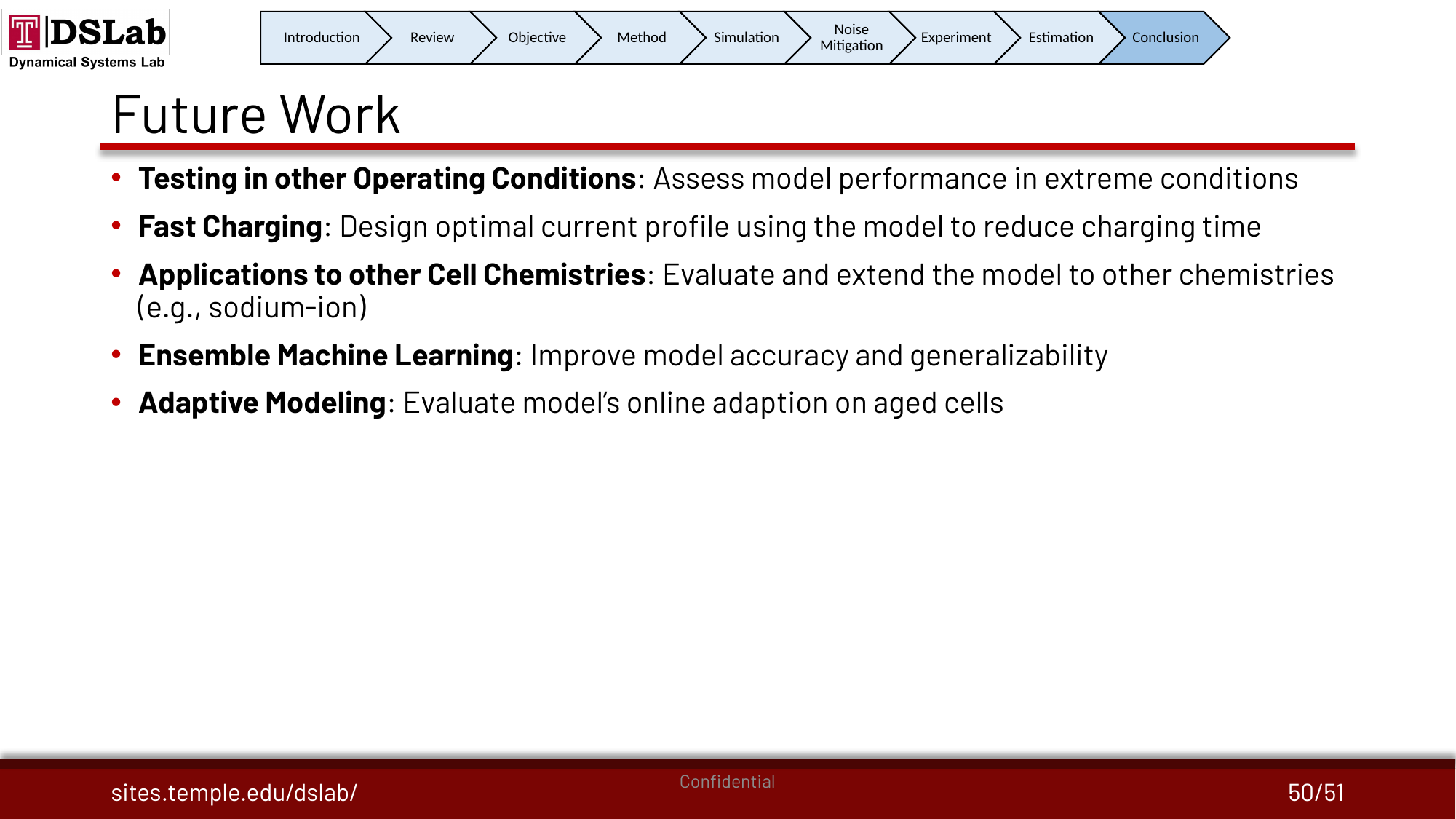

Introduction
Review
Objective
Method
Simulation
Noise Mitigation
Experiment
Estimation
Conclusion
# Future Work
Testing in other Operating Conditions: Assess model performance in extreme conditions
Fast Charging: Design optimal current profile using the model to reduce charging time
Applications to other Cell Chemistries: Evaluate and extend the model to other chemistries (e.g., sodium-ion)
Ensemble Machine Learning: Improve model accuracy and generalizability
Adaptive Modeling: Evaluate model’s online adaption on aged cells
Confidential
sites.temple.edu/dslab/
50/51